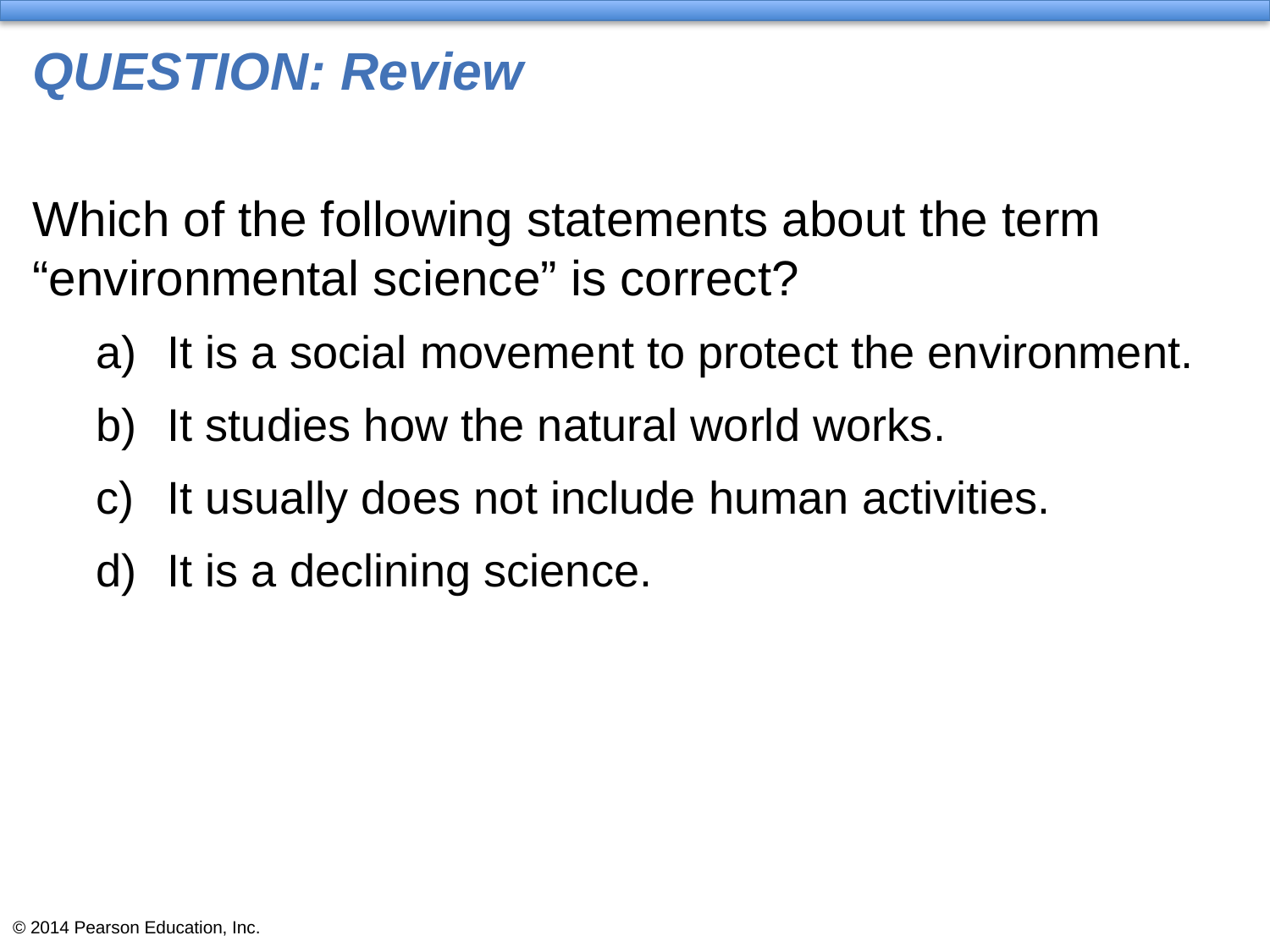

# QUESTION: Review
Which of the following statements about the term “environmental science” is correct?
It is a social movement to protect the environment.
It studies how the natural world works.
It usually does not include human activities.
It is a declining science.